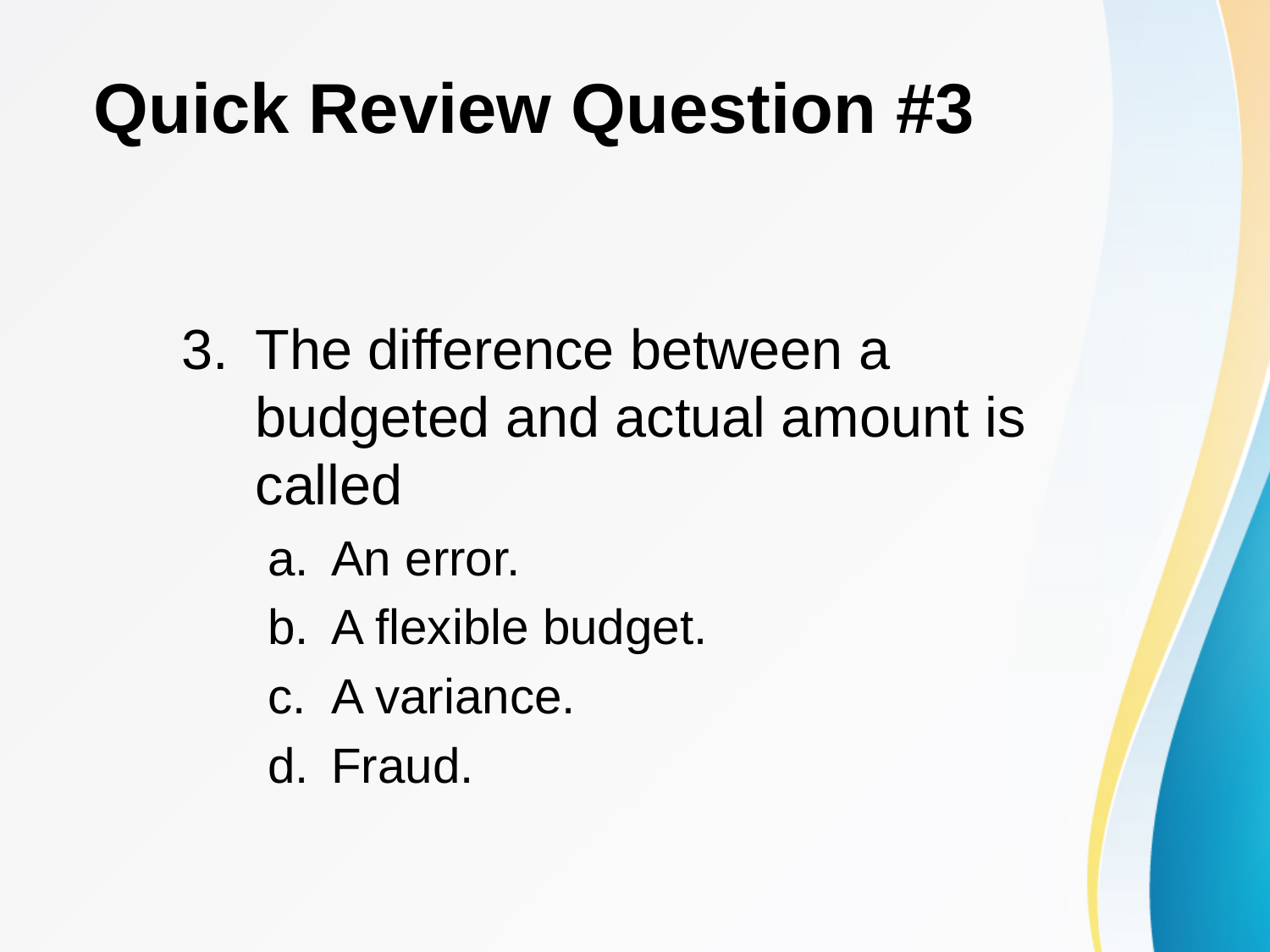

# Quick Review Question #3
The difference between a budgeted and actual amount is called
An error.
A flexible budget.
A variance.
Fraud.